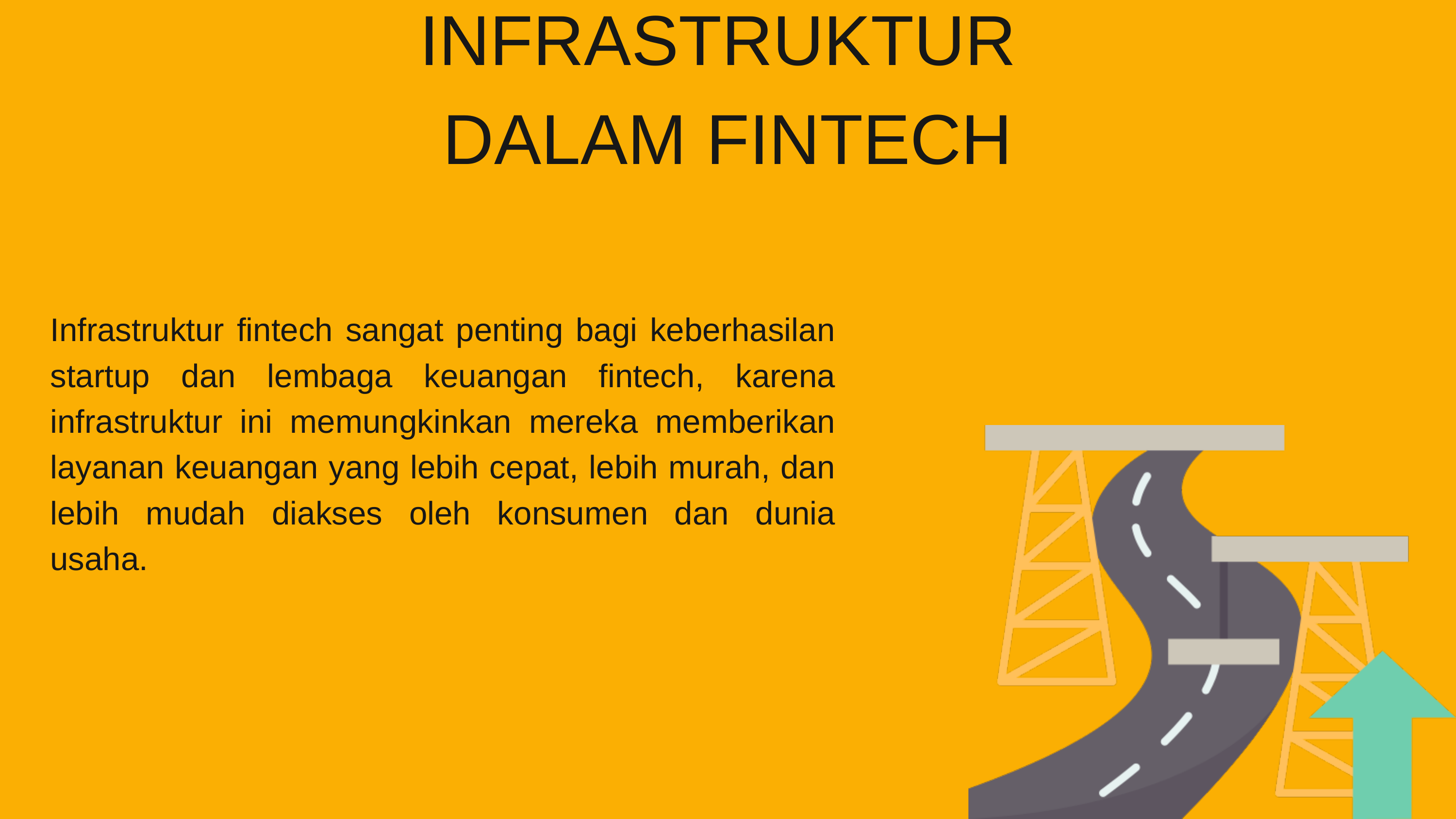

INFRASTRUKTUR
DALAM FINTECH
Infrastruktur fintech sangat penting bagi keberhasilan startup dan lembaga keuangan fintech, karena infrastruktur ini memungkinkan mereka memberikan layanan keuangan yang lebih cepat, lebih murah, dan lebih mudah diakses oleh konsumen dan dunia usaha.